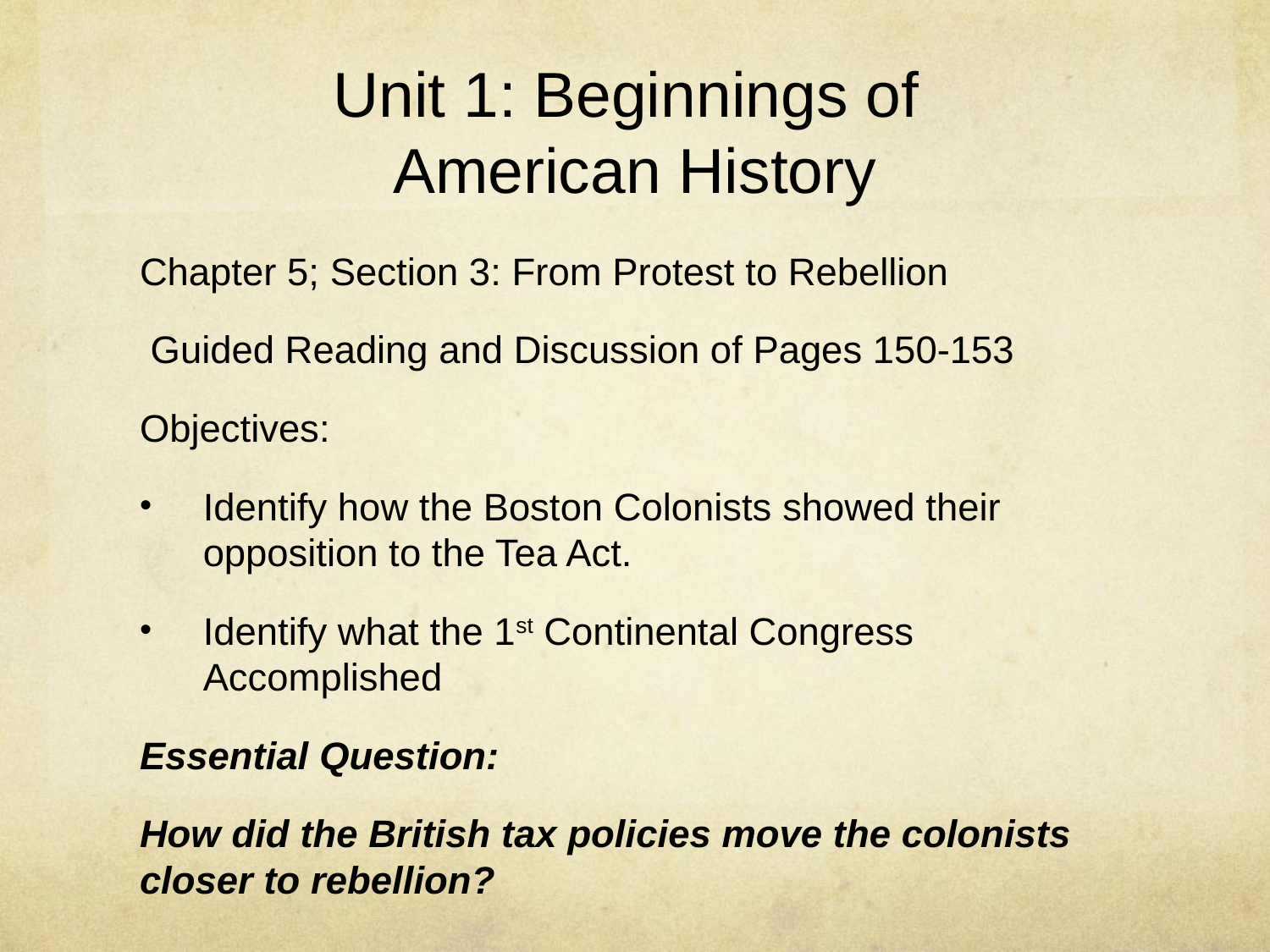

# Unit 1: Beginnings of American History
Chapter 5; Section 3: From Protest to Rebellion
 Guided Reading and Discussion of Pages 150-153
Objectives:
Identify how the Boston Colonists showed their opposition to the Tea Act.
Identify what the 1st Continental Congress Accomplished
Essential Question:
How did the British tax policies move the colonists closer to rebellion?